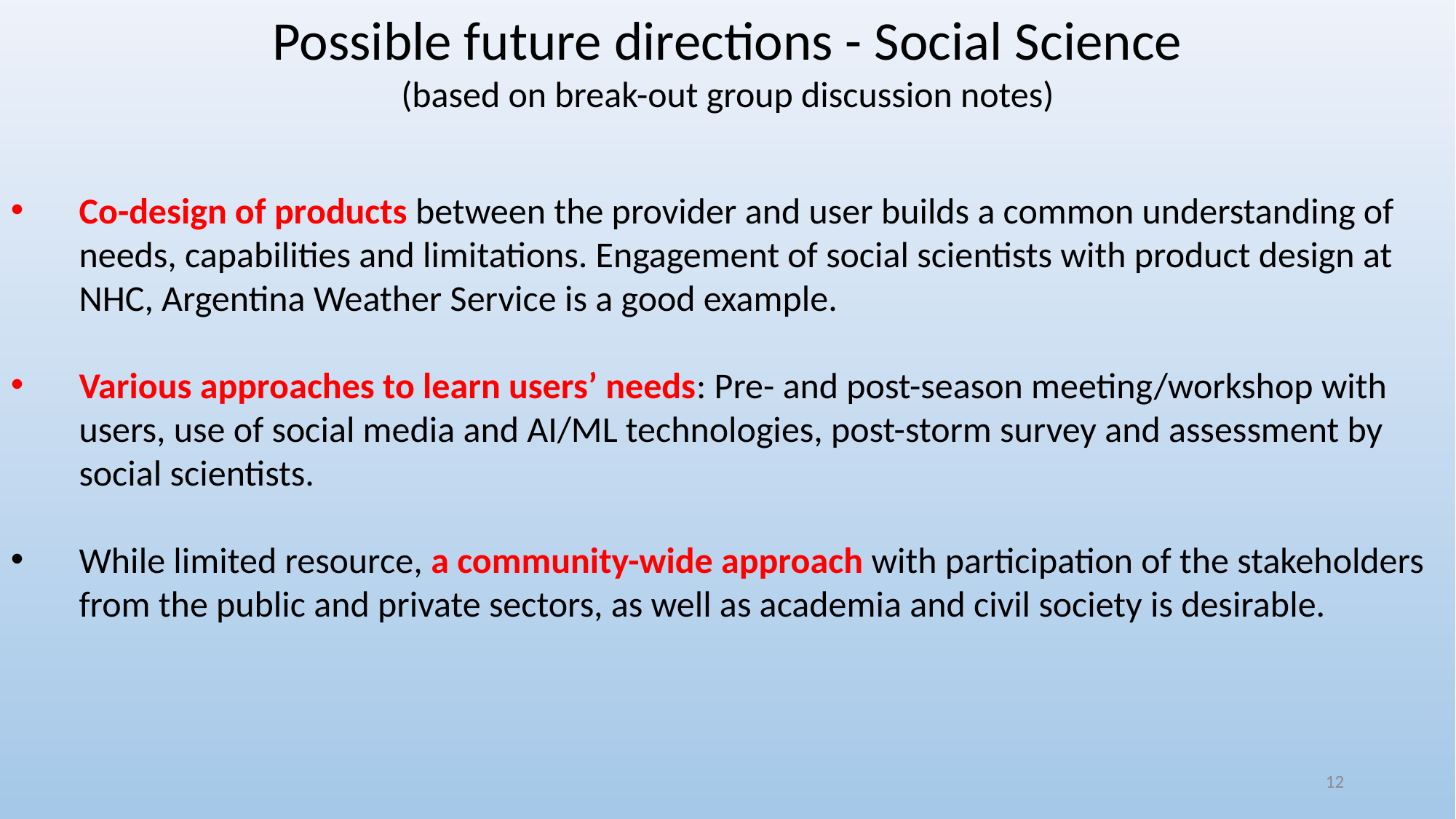

Possible future directions - Social Science
(based on break-out group discussion notes)

Co-design of products between the provider and user builds a common understanding of needs, capabilities and limitations. Engagement of social scientists with product design at NHC, Argentina Weather Service is a good example.

Various approaches to learn users’ needs: Pre- and post-season meeting/workshop with users, use of social media and AI/ML technologies, post-storm survey and assessment by social scientists.

While limited resource, a community-wide approach with participation of the stakeholders from the public and private sectors, as well as academia and civil society is desirable.

12